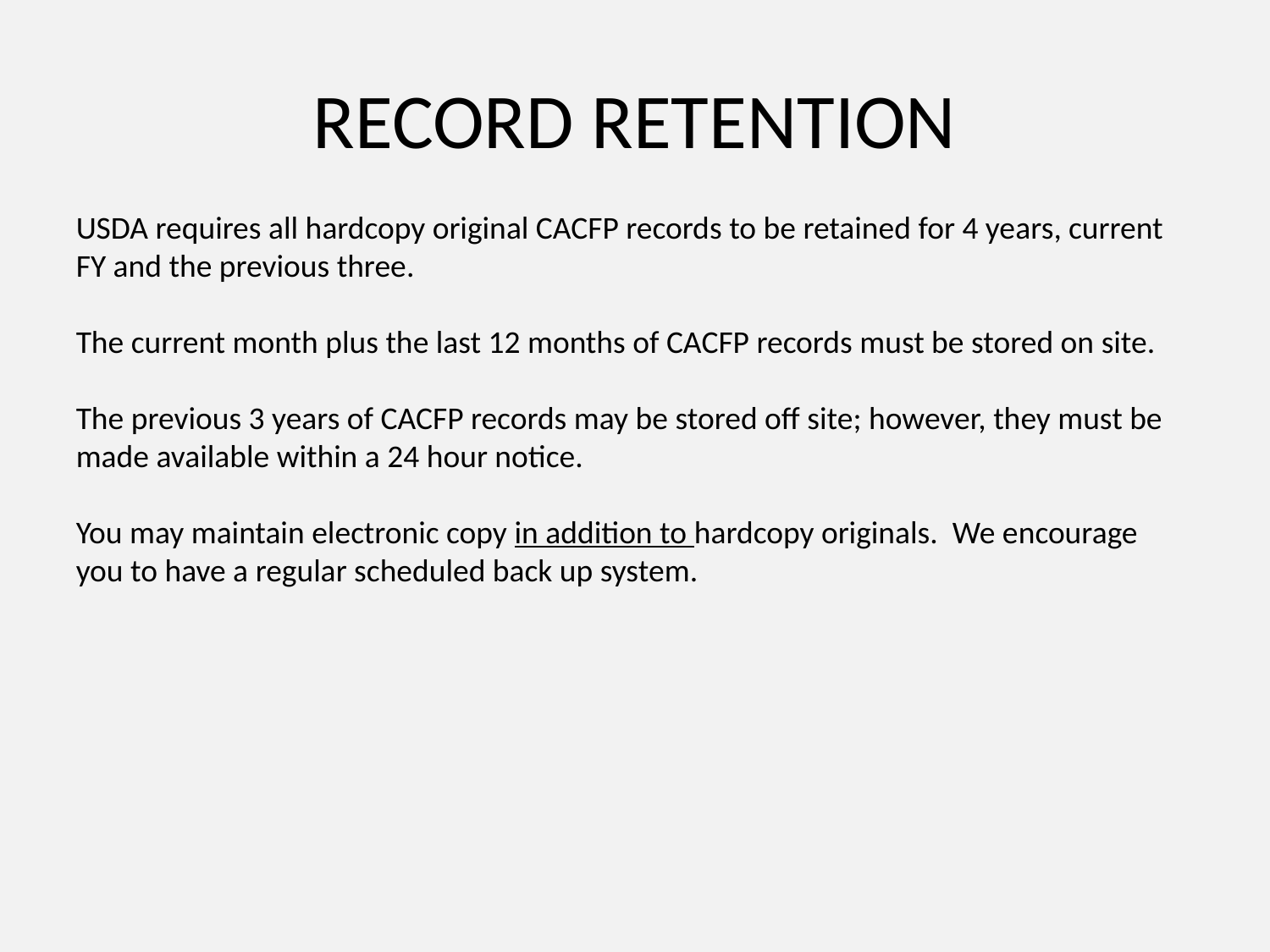

# RECORD RETENTION
USDA requires all hardcopy original CACFP records to be retained for 4 years, current FY and the previous three.

The current month plus the last 12 months of CACFP records must be stored on site.

The previous 3 years of CACFP records may be stored off site; however, they must be made available within a 24 hour notice.

You may maintain electronic copy in addition to hardcopy originals.  We encourage you to have a regular scheduled back up system.